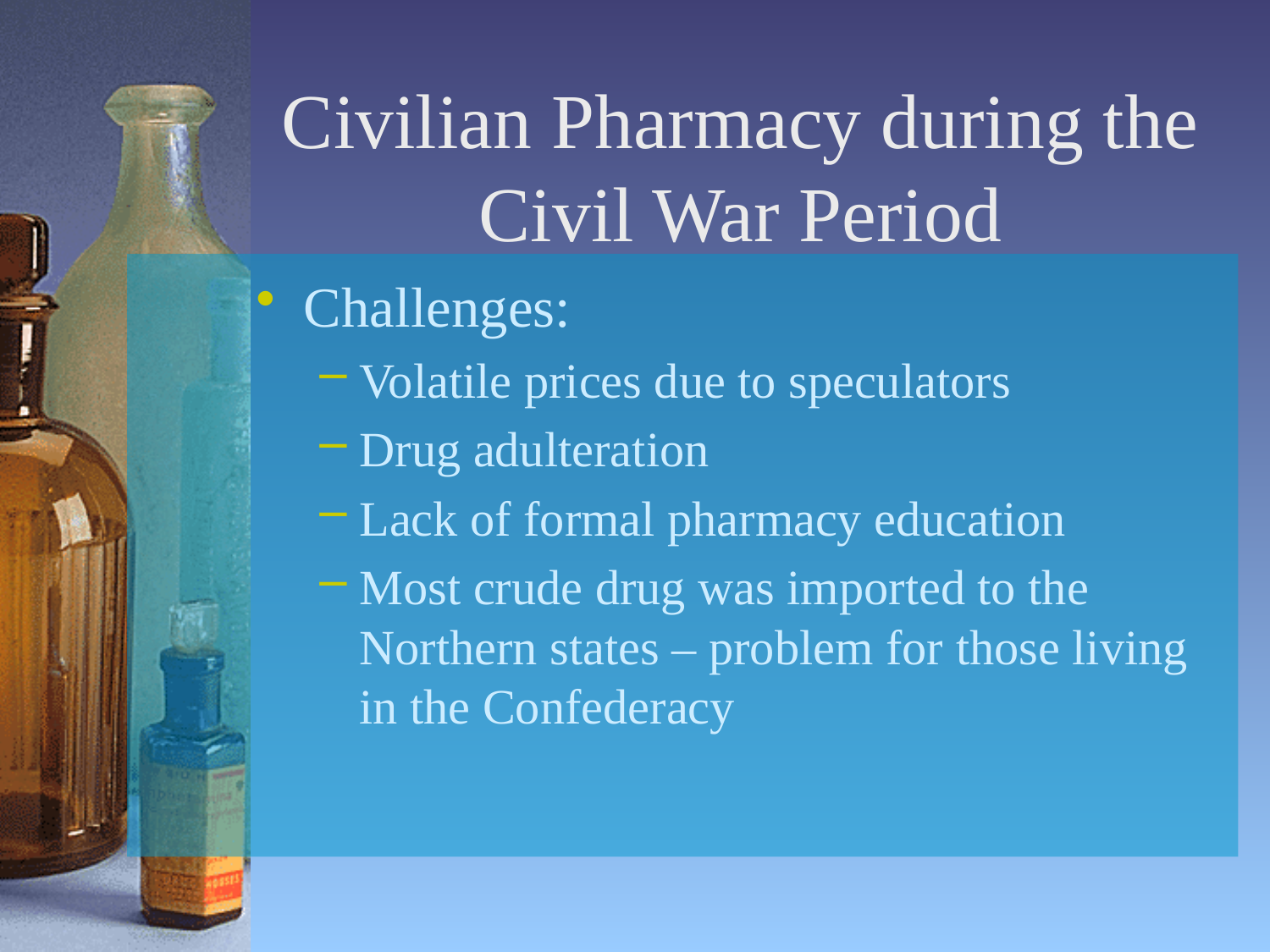

# Civilian Pharmacy during the Civil War Period
Challenges:
Volatile prices due to speculators
Drug adulteration
Lack of formal pharmacy education
Most crude drug was imported to the Northern states – problem for those living in the Confederacy